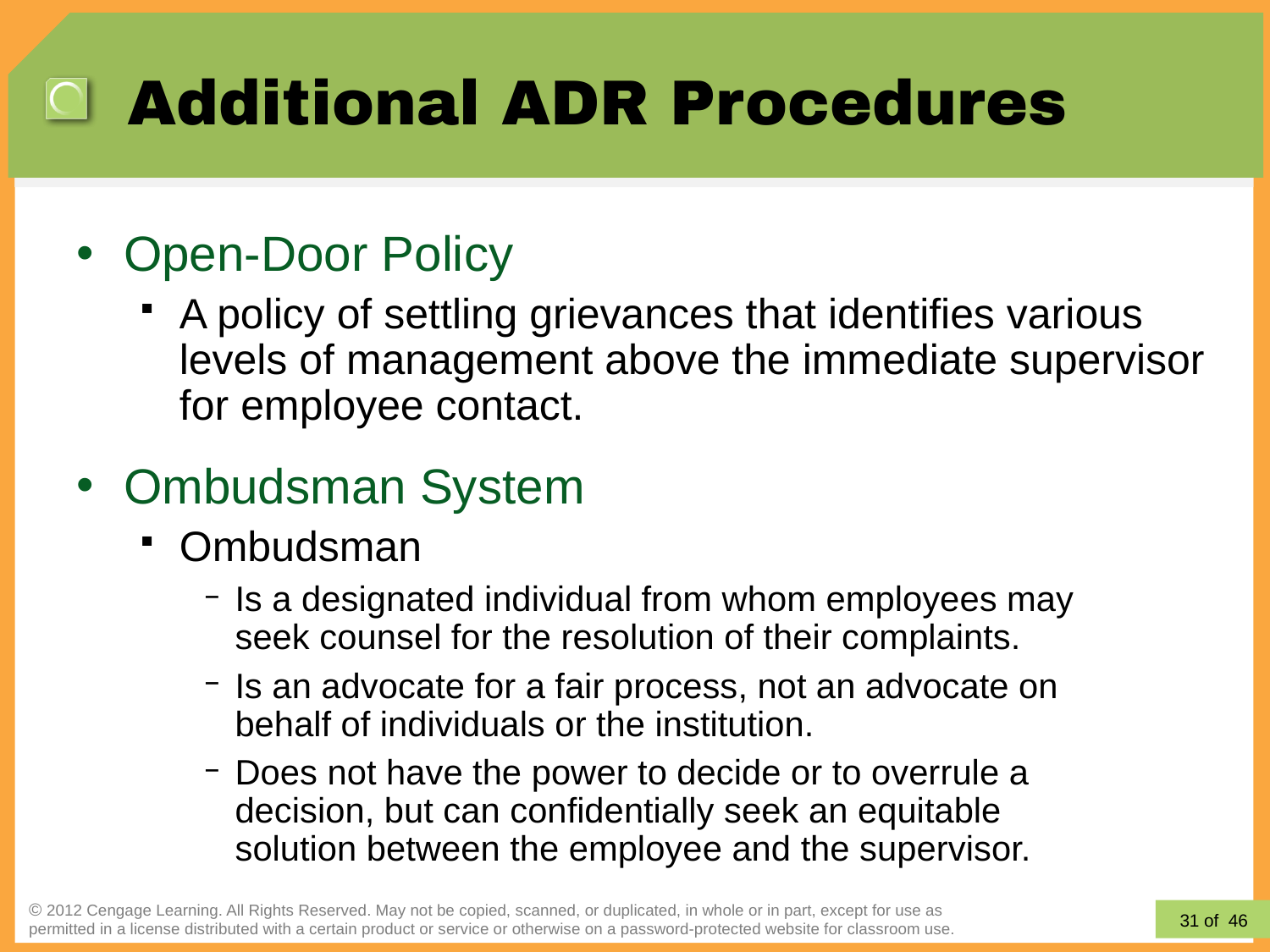

# Additional ADR Procedures
Open-Door Policy
A policy of settling grievances that identifies various levels of management above the immediate supervisor for employee contact.
Ombudsman System
Ombudsman
Is a designated individual from whom employees may
seek counsel for the resolution of their complaints.
Is an advocate for a fair process, not an advocate on
behalf of individuals or the institution.
Does not have the power to decide or to overrule a
decision, but can confidentially seek an equitable
solution between the employee and the supervisor.